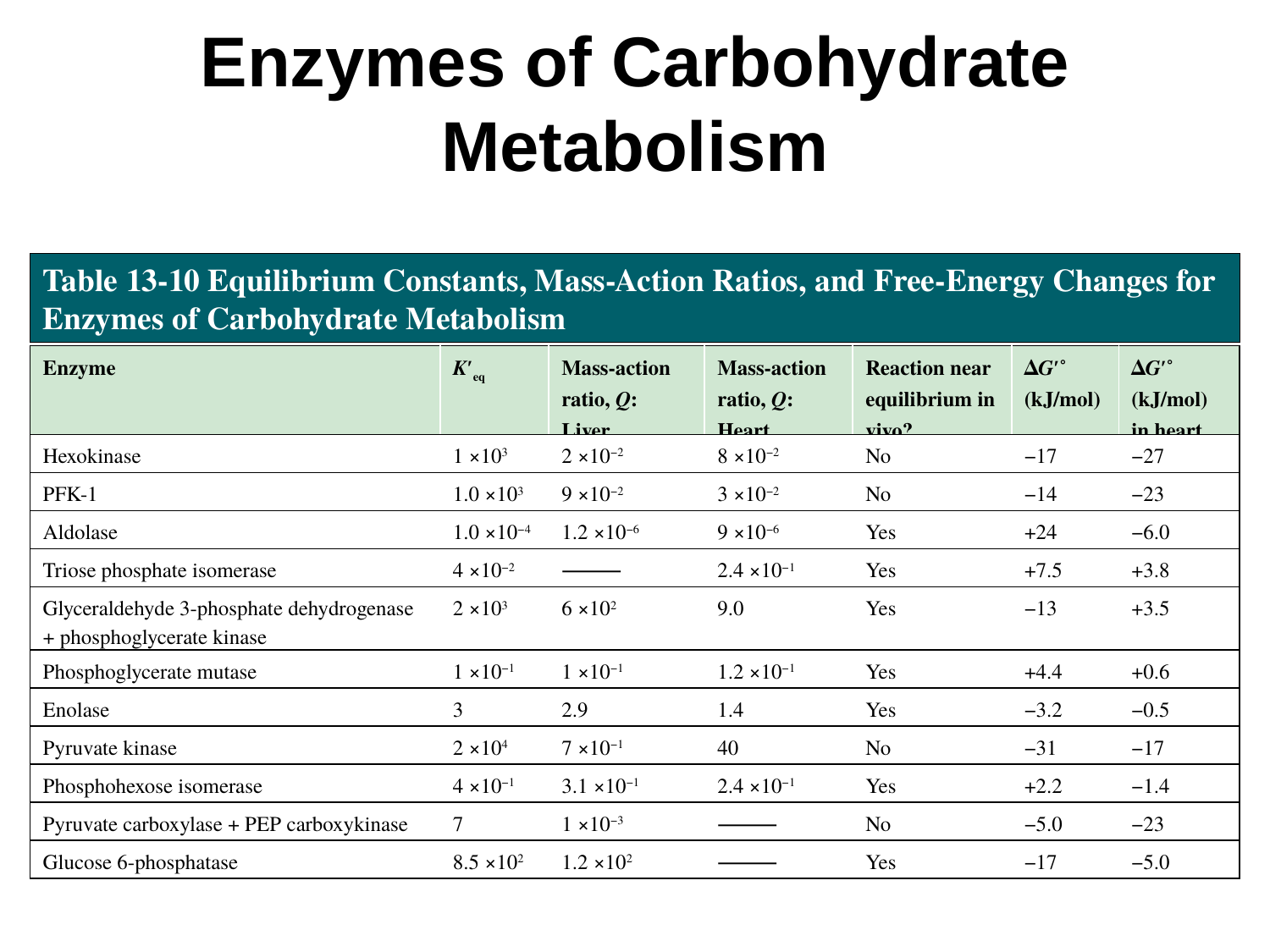

# Enzymes of Carbohydrate Metabolism
Table 13-10 Equilibrium Constants, Mass-Action Ratios, and Free-Energy Changes for Enzymes of Carbohydrate Metabolism
| Enzyme | K′eq | Mass-action ratio, Q: Liver | Mass-action ratio, Q: Heart | Reaction near equilibrium in vivo? | ΔG′˚ (kJ/mol) | ΔG′˚ (kJ/mol) in heart |
| --- | --- | --- | --- | --- | --- | --- |
| Hexokinase | 1 ×103 | 2 ×10−2 | 8 ×10−2 | No | −17 | −27 |
| PFK-1 | 1.0 ×103 | 9 ×10−2 | 3 ×10−2 | No | −14 | −23 |
| Aldolase | 1.0 ×10−4 | 1.2 ×10−6 | 9 ×10−6 | Yes | +24 | −6.0 |
| Triose phosphate isomerase | 4 ×10−2 | ⸻ | 2.4 ×10−1 | Yes | +7.5 | +3.8 |
| Glyceraldehyde 3-phosphate dehydrogenase + phosphoglycerate kinase | 2 ×103 | 6 ×102 | 9.0 | Yes | −13 | +3.5 |
| Phosphoglycerate mutase | 1 ×10−1 | 1 ×10−1 | 1.2 ×10−1 | Yes | +4.4 | +0.6 |
| Enolase | 3 | 2.9 | 1.4 | Yes | −3.2 | −0.5 |
| Pyruvate kinase | 2 ×104 | 7 ×10−1 | 40 | No | −31 | −17 |
| Phosphohexose isomerase | 4 ×10−1 | 3.1 ×10−1 | 2.4 ×10−1 | Yes | +2.2 | −1.4 |
| Pyruvate carboxylase + PEP carboxykinase | 7 | 1 ×10−3 | ⸻ | No | −5.0 | −23 |
| Glucose 6-phosphatase | 8.5 ×102 | 1.2 ×102 | ⸻ | Yes | −17 | −5.0 |